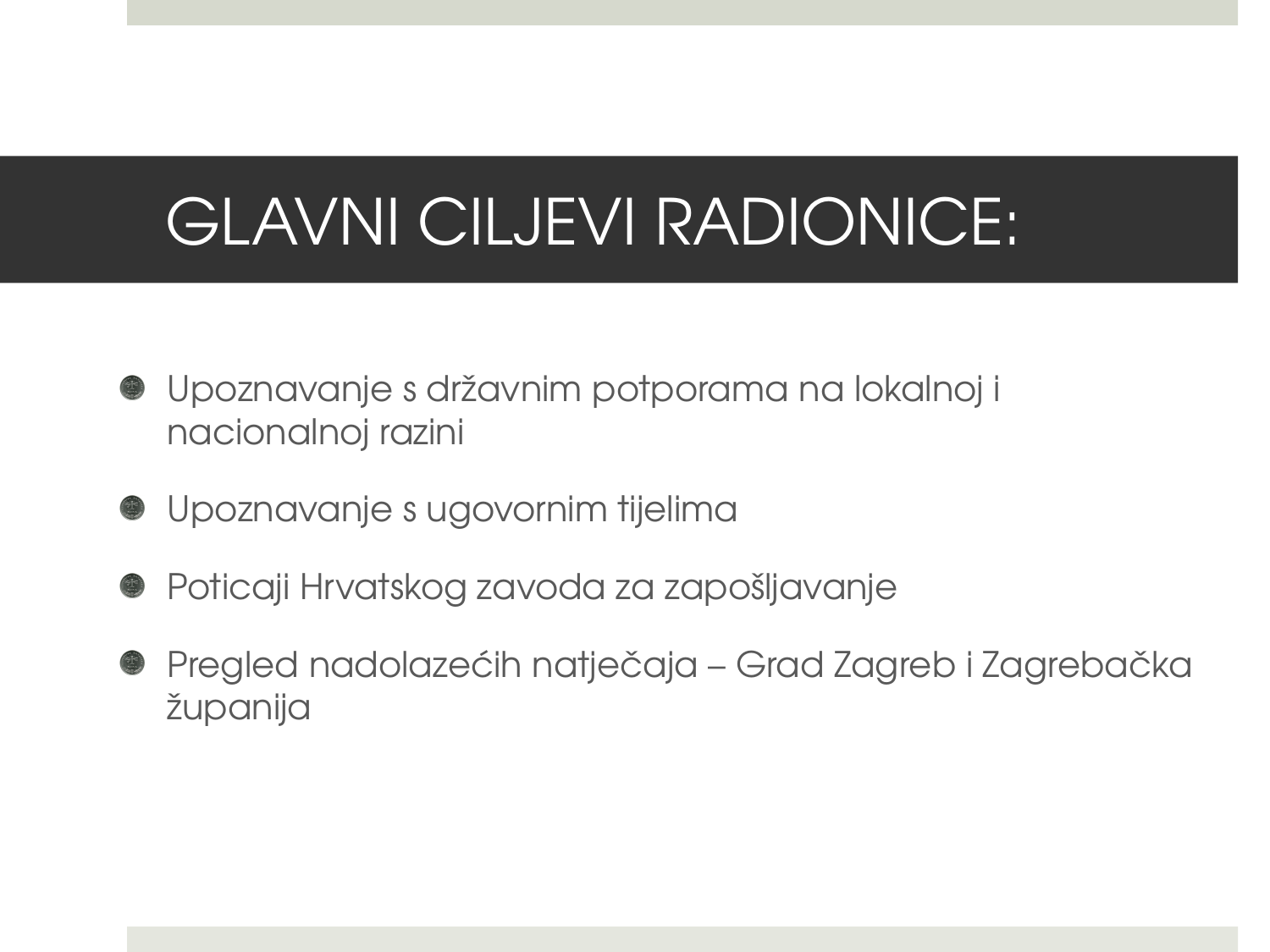

# GLAVNI CILJEVI RADIONICE:
Upoznavanje s državnim potporama na lokalnoj i nacionalnoj razini
Upoznavanje s ugovornim tijelima
Poticaji Hrvatskog zavoda za zapošljavanje
Pregled nadolazećih natječaja – Grad Zagreb i Zagrebačka županija